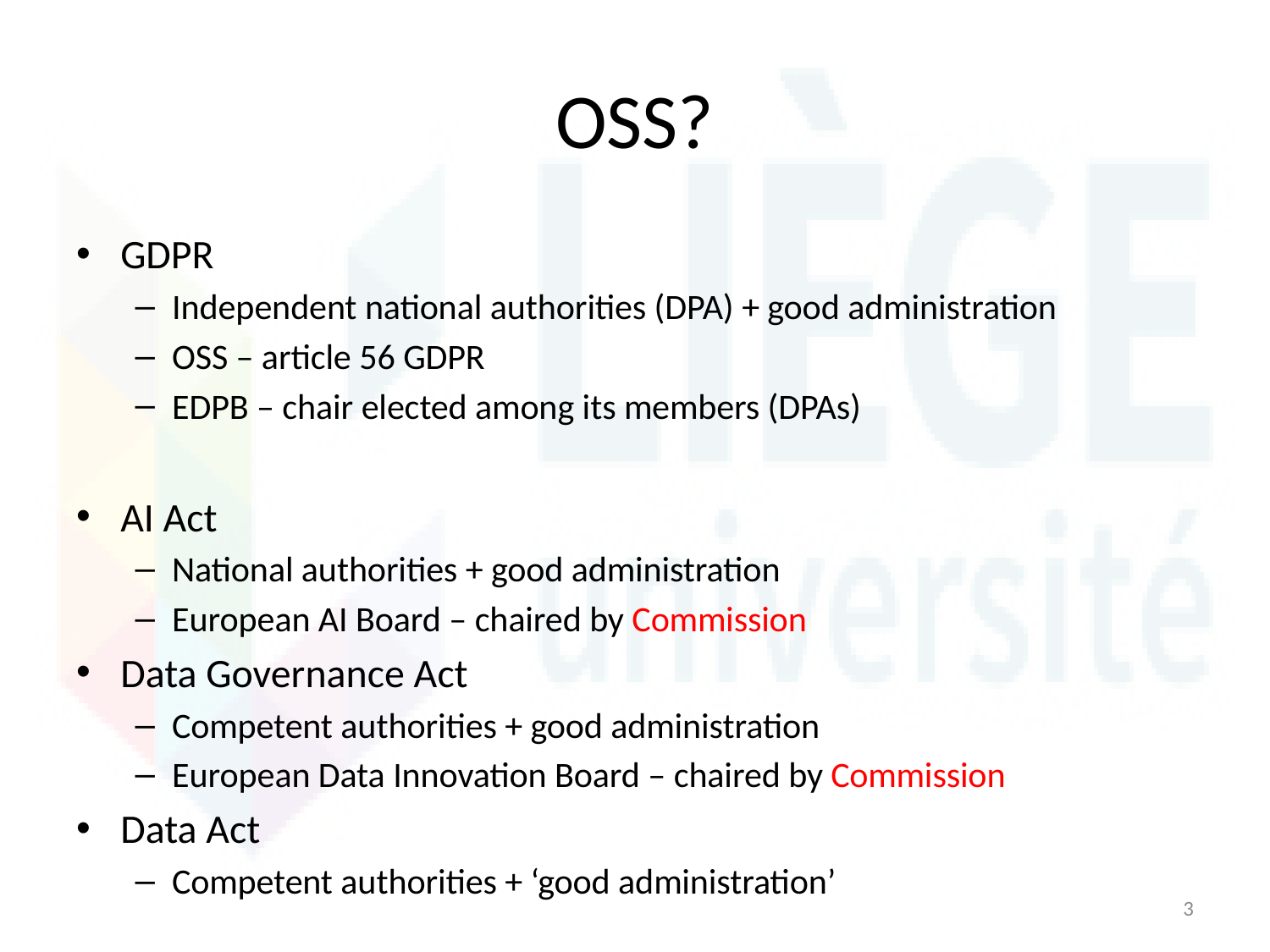

# OSS?
GDPR
Independent national authorities (DPA) + good administration
OSS – article 56 GDPR
EDPB – chair elected among its members (DPAs)

AI Act
National authorities + good administration
European AI Board – chaired by Commission
Data Governance Act
Competent authorities + good administration
European Data Innovation Board – chaired by Commission
Data Act
Competent authorities + ‘good administration’

3